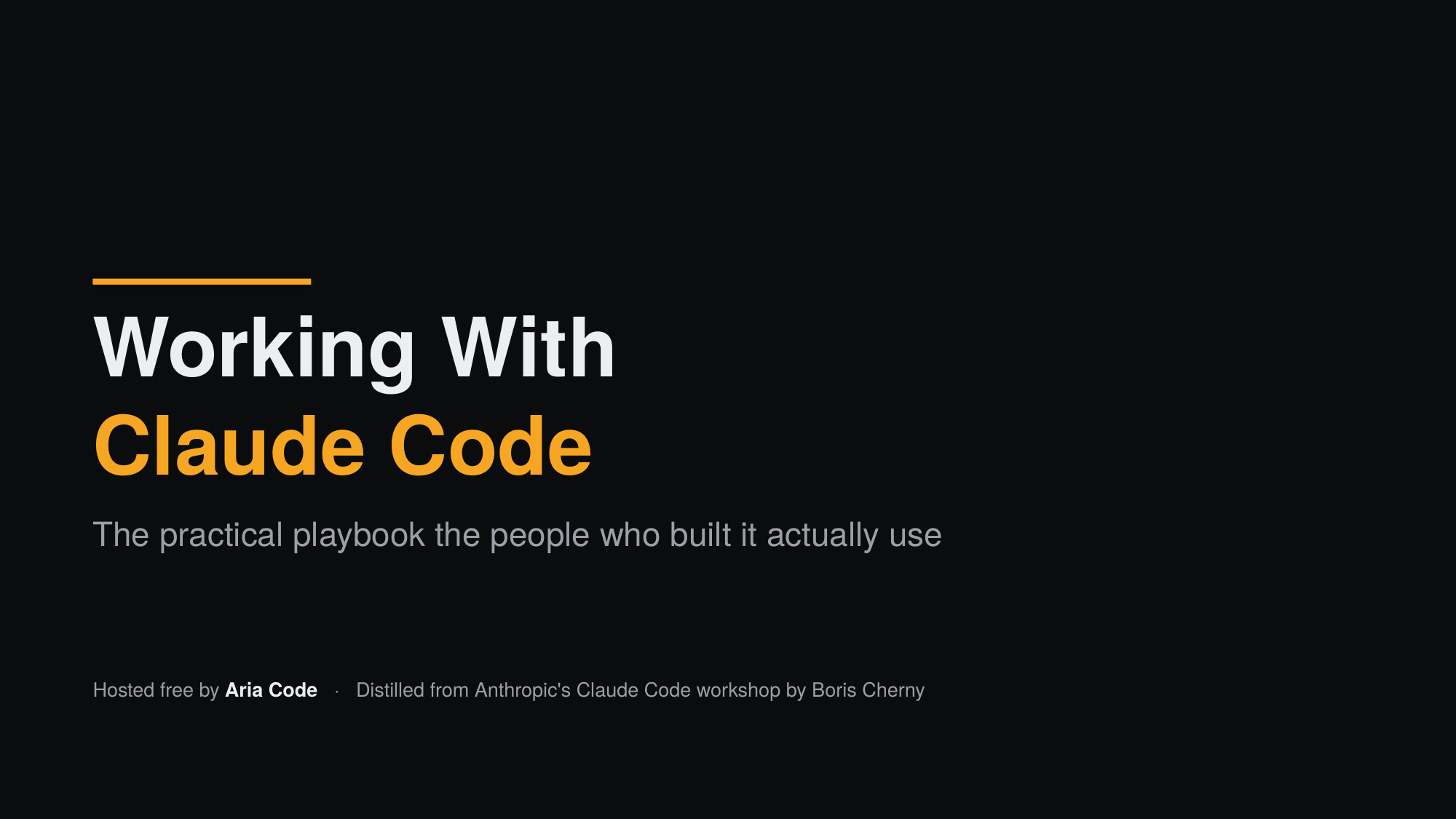

Working With
Claude Code
The practical playbook the people who built it actually use
Hosted free by Aria Code   ·   Distilled from Anthropic's Claude Code workshop by Boris Cherny